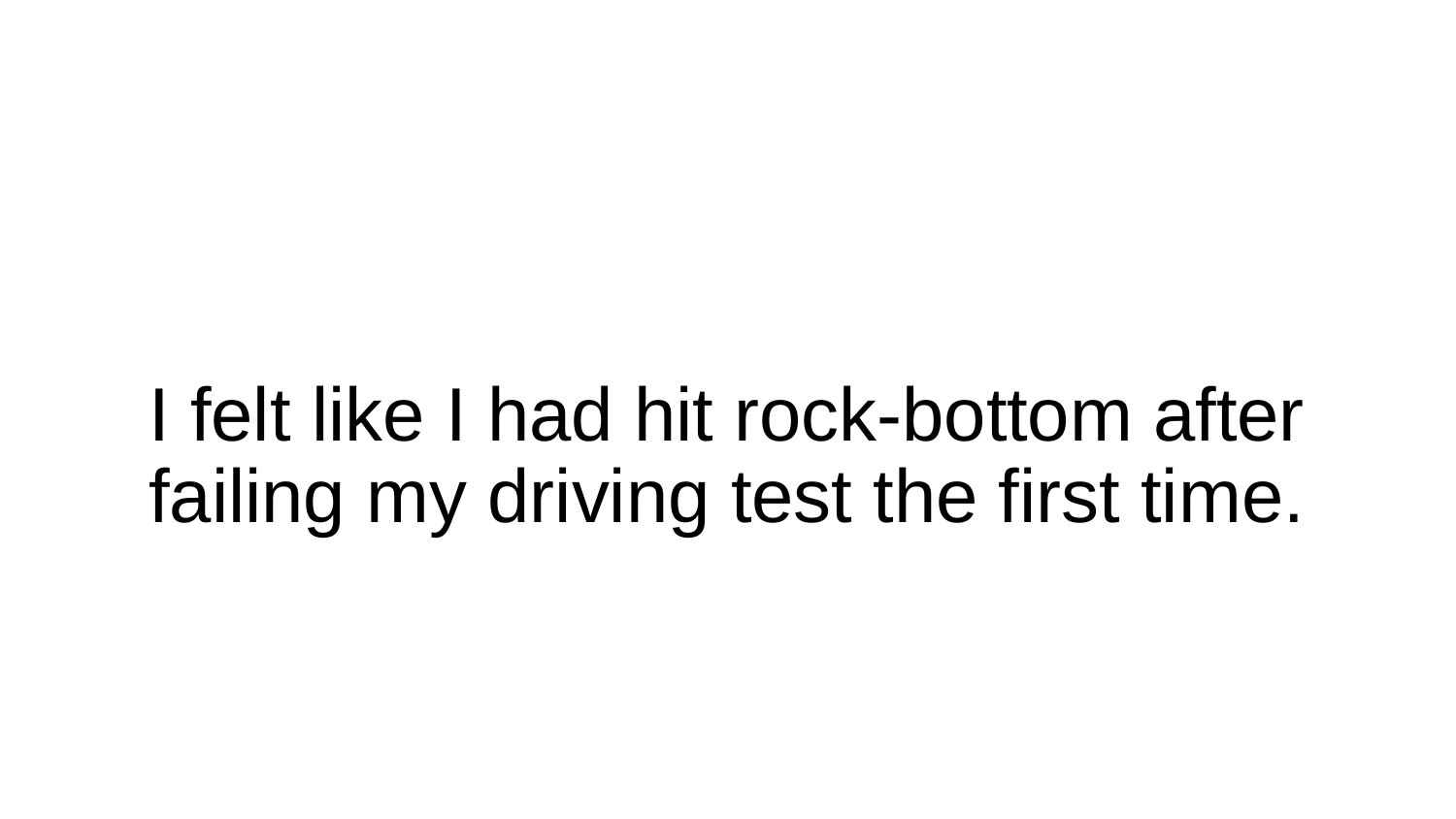

# I felt like I had hit rock-bottom after failing my driving test the first time.